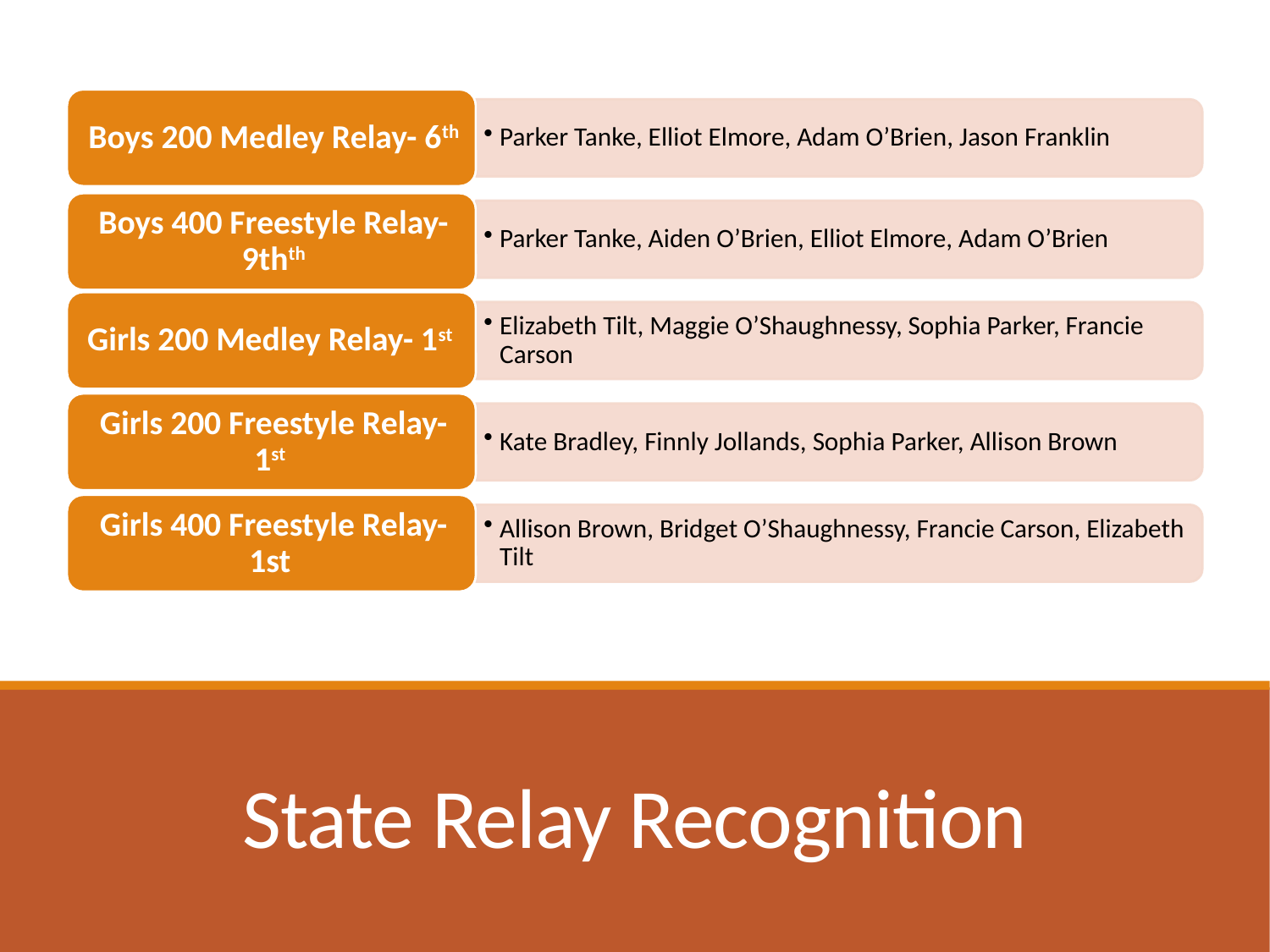

Parker Tanke, Elliot Elmore, Adam O’Brien, Jason Franklin
Boys 200 Medley Relay- 6th
Parker Tanke, Aiden O’Brien, Elliot Elmore, Adam O’Brien
Boys 400 Freestyle Relay- 9thth
Elizabeth Tilt, Maggie O’Shaughnessy, Sophia Parker, Francie Carson
Girls 200 Medley Relay- 1st
Kate Bradley, Finnly Jollands, Sophia Parker, Allison Brown
Girls 200 Freestyle Relay- 1st
Allison Brown, Bridget O’Shaughnessy, Francie Carson, Elizabeth Tilt
Girls 400 Freestyle Relay- 1st

# State Relay Recognition